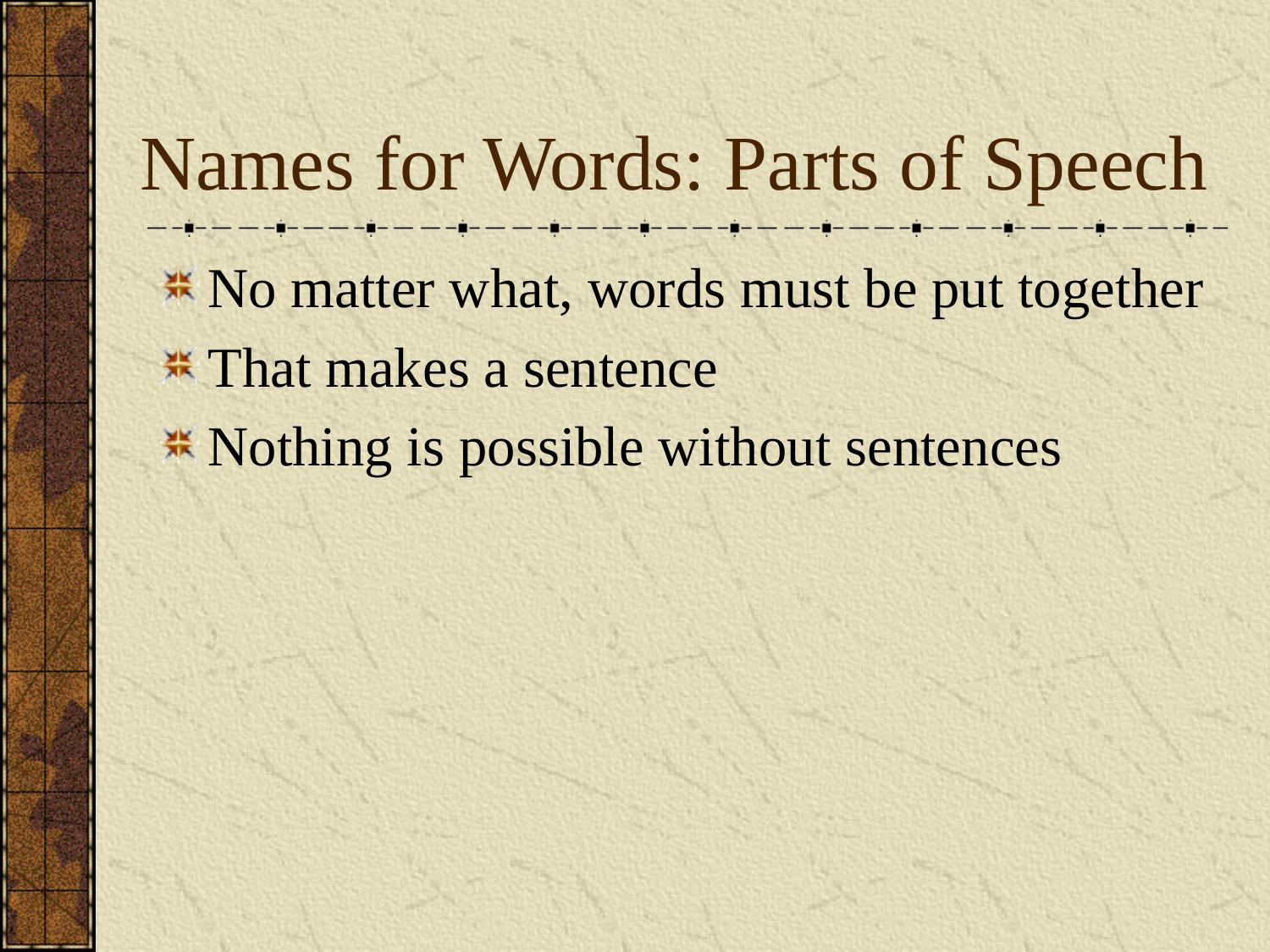

# Names for Words: Parts of Speech
No matter what, words must be put together
That makes a sentence
Nothing is possible without sentences